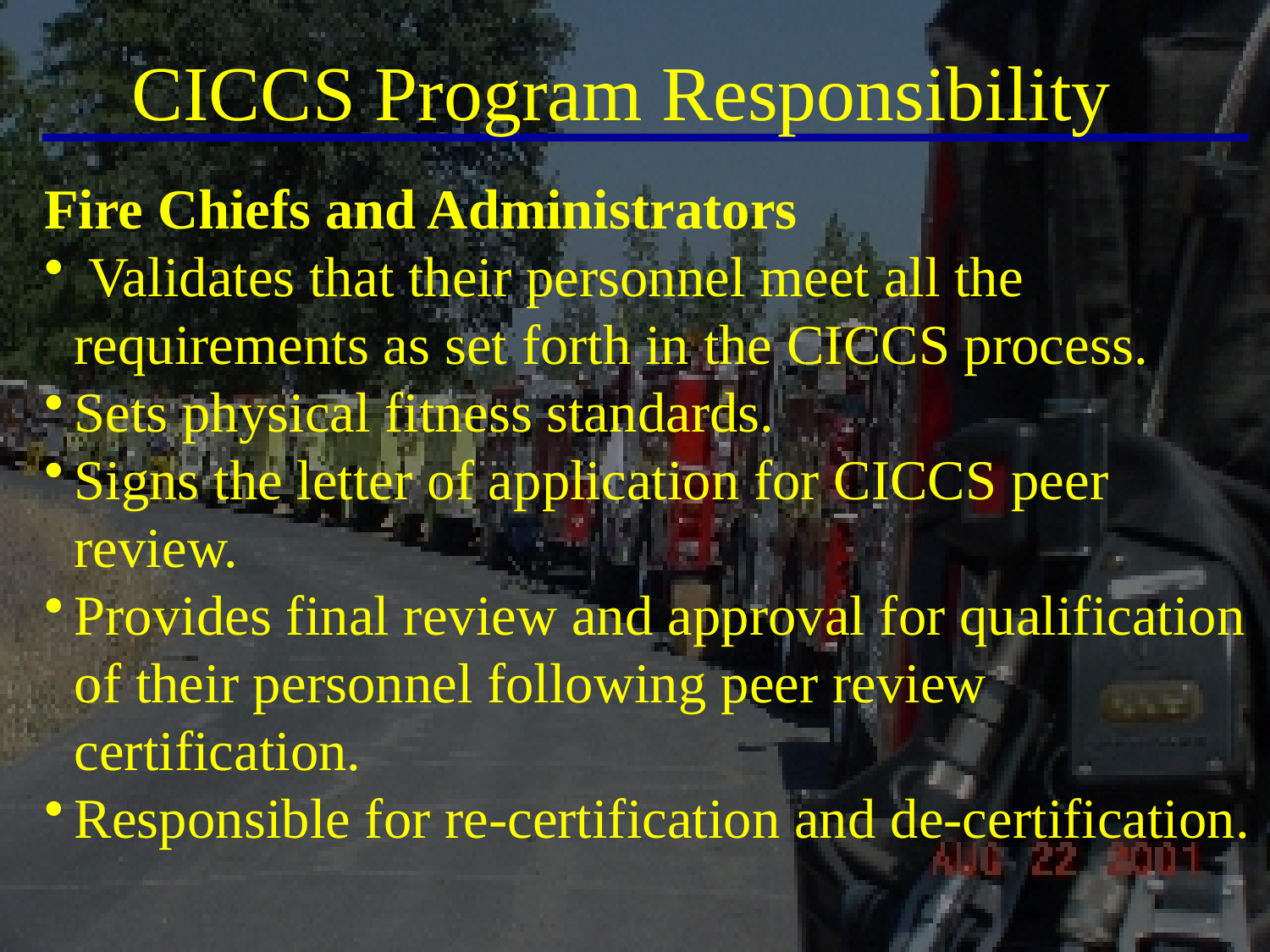

# CICCS Program Responsibility
Fire Chiefs and Administrators
 Validates that their personnel meet all the requirements as set forth in the CICCS process.
Sets physical fitness standards.
Signs the letter of application for CICCS peer review.
Provides final review and approval for qualification of their personnel following peer review certification.
Responsible for re-certification and de-certification.